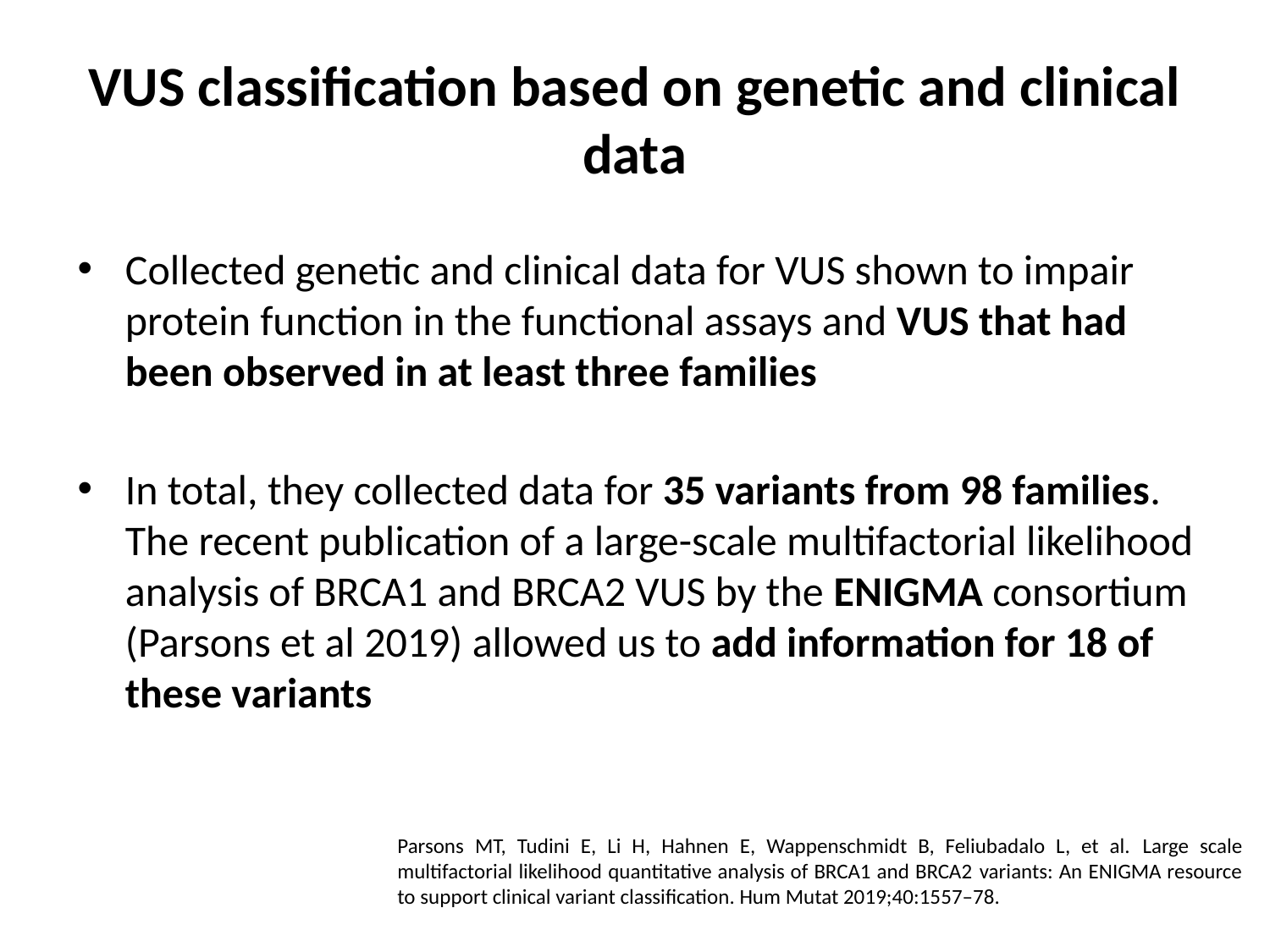

# VUS classification based on genetic and clinical data
Collected genetic and clinical data for VUS shown to impair protein function in the functional assays and VUS that had been observed in at least three families

In total, they collected data for 35 variants from 98 families. The recent publication of a large-scale multifactorial likelihood analysis of BRCA1 and BRCA2 VUS by the ENIGMA consortium (Parsons et al 2019) allowed us to add information for 18 of these variants
Parsons MT, Tudini E, Li H, Hahnen E, Wappenschmidt B, Feliubadalo L, et al. Large scale multifactorial likelihood quantitative analysis of BRCA1 and BRCA2 variants: An ENIGMA resource to support clinical variant classification. Hum Mutat 2019;40:1557–78.